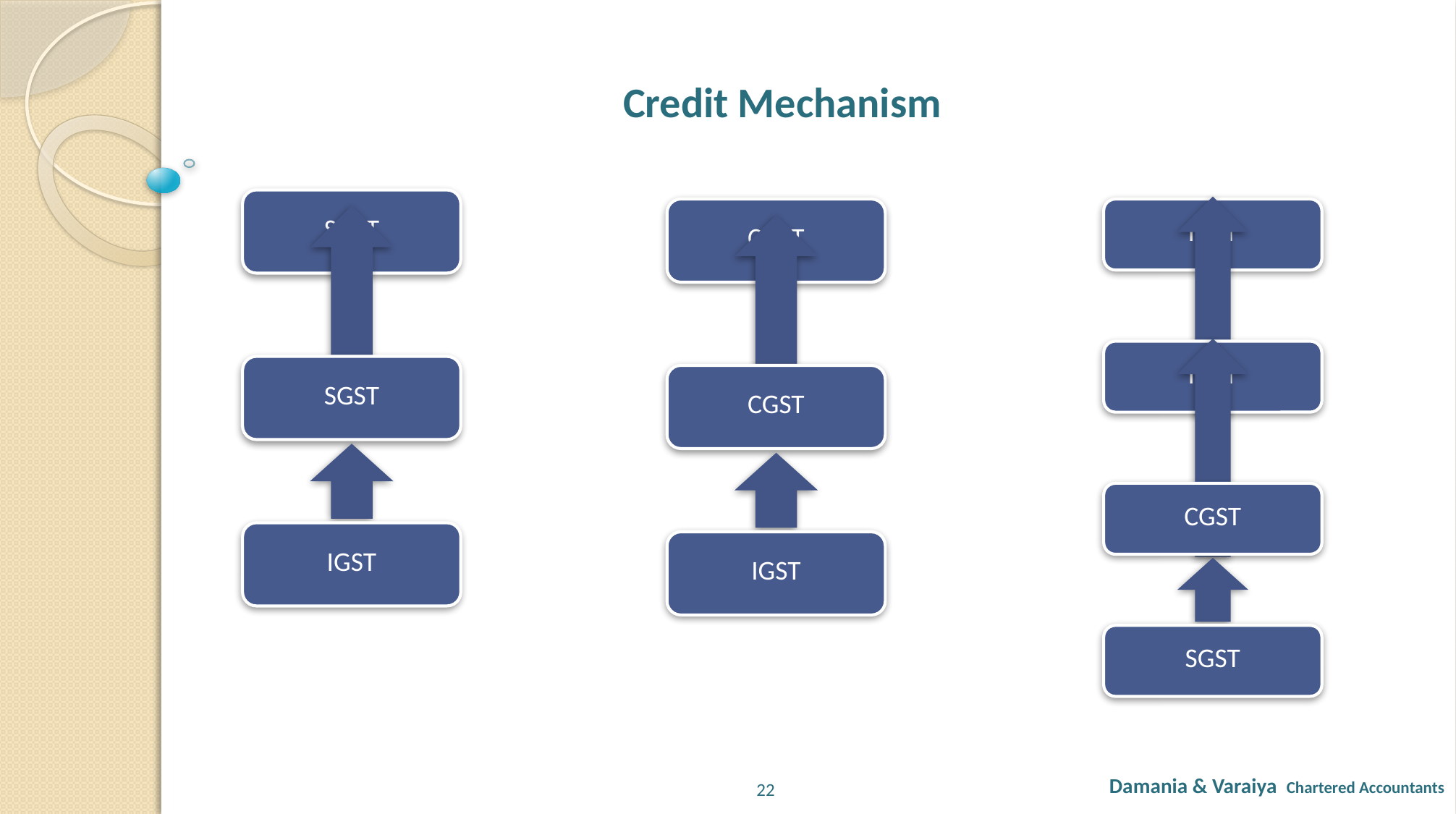

Credit Mechanism
SGST
IGST
SGST
CGST
IGST
CGST
IGST
CGST
IGST
SGST

Damania & Varaiya  Chartered Accountants

22